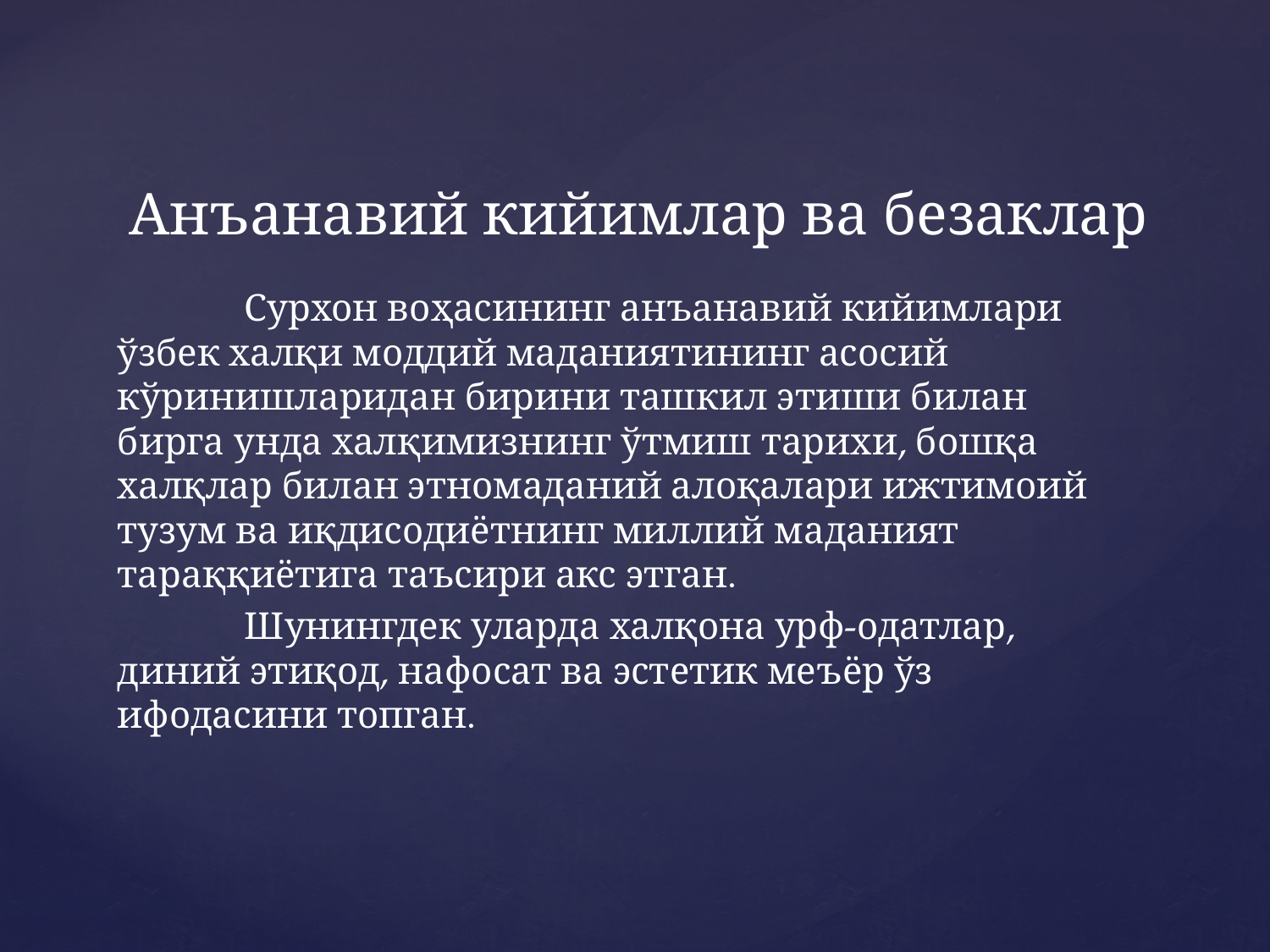

# Анъанавий кийимлар ва безаклар
	Сурхон воҳасининг анъанавий кийимлари ўзбек халқи моддий маданиятининг асосий кўринишларидан бирини ташкил этиши билан бирга унда халқимизнинг ўтмиш тарихи, бошқа халқлар билан этномаданий алоқалари ижтимоий тузум ва иқдисодиётнинг миллий маданият тараққиётига таъсири акс этган.
	Шунингдек уларда халқона урф-одатлар, диний этиқод, нафосат ва эстетик меъёр ўз ифодасини топган.